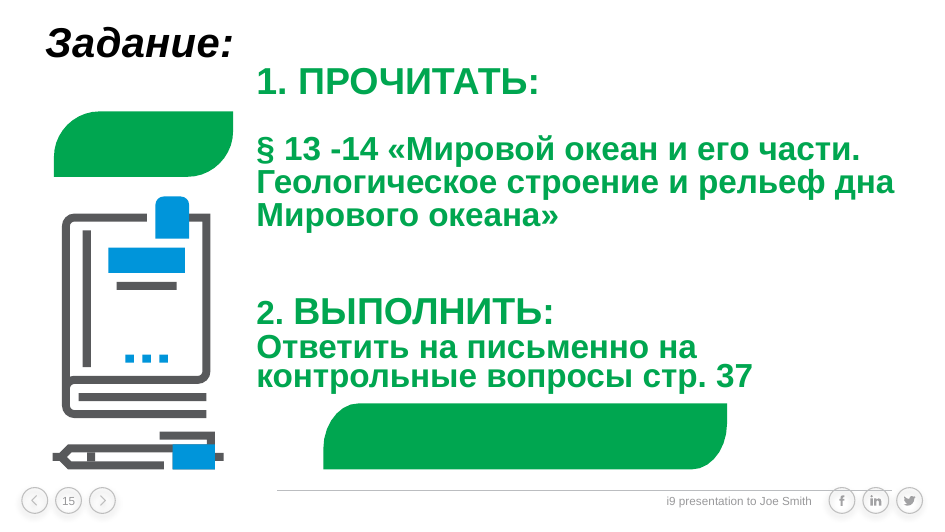

# Задание:

1. ПРОЧИТАТЬ:

§ 13 -14 «Мировой океан и его части.
Геологическое строение и рельеф дна
Мирового океана»

2. ВЫПОЛНИТЬ:
Ответить на письменно на контрольные вопросы стр. 37